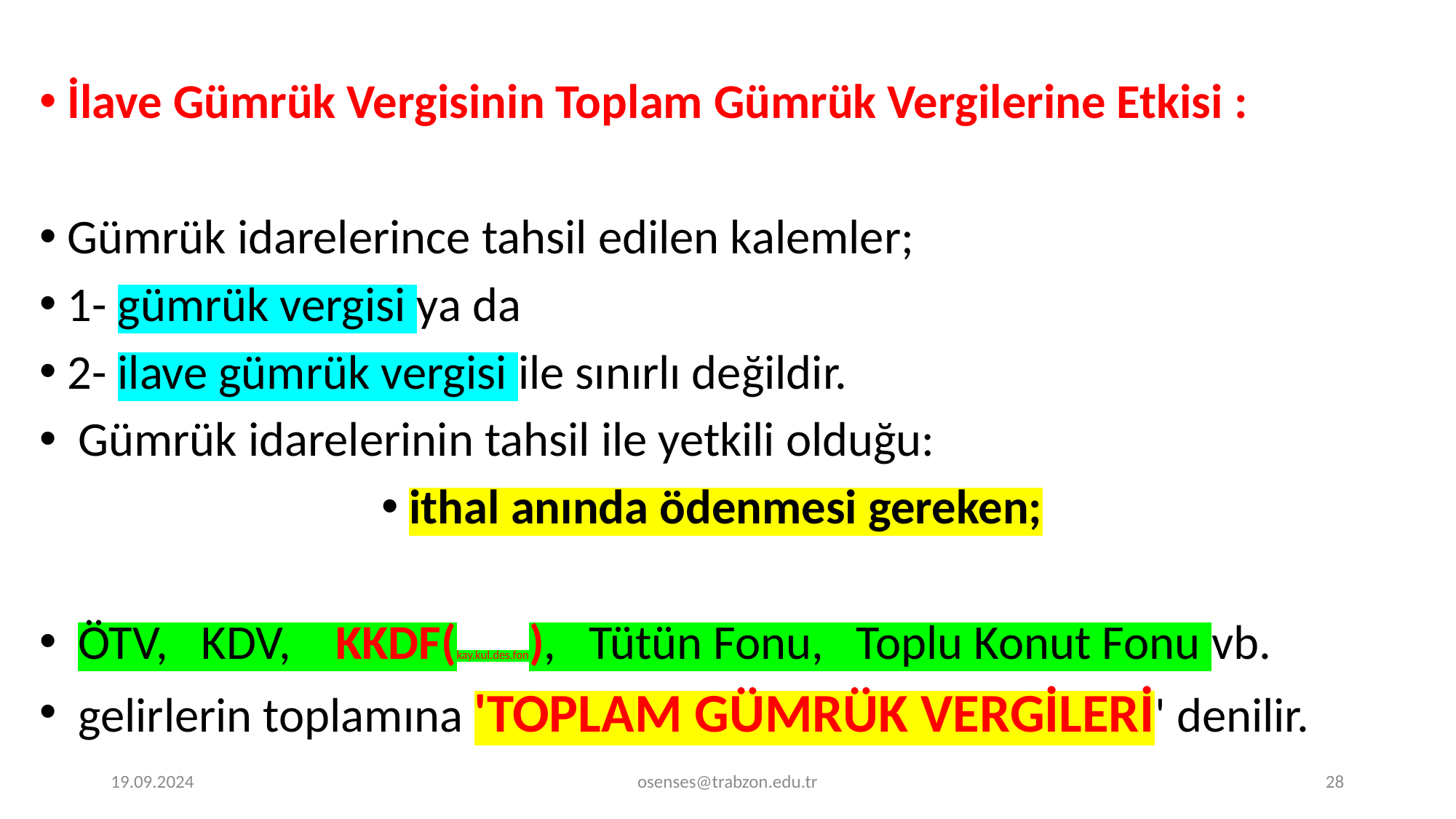

İlave Gümrük Vergisinin Toplam Gümrük Vergilerine Etkisi :

Gümrük idarelerince tahsil edilen kalemler;
1- gümrük vergisi ya da
2- ilave gümrük vergisi ile sınırlı değildir.
 Gümrük idarelerinin tahsil ile yetkili olduğu:
ithal anında ödenmesi gereken;

 ÖTV,   KDV,    KKDF(kay.kul.des.fon),   Tütün Fonu,   Toplu Konut Fonu vb.
 gelirlerin toplamına 'TOPLAM GÜMRÜK VERGİLERİ' denilir.

19.09.2024
osenses@trabzon.edu.tr
28